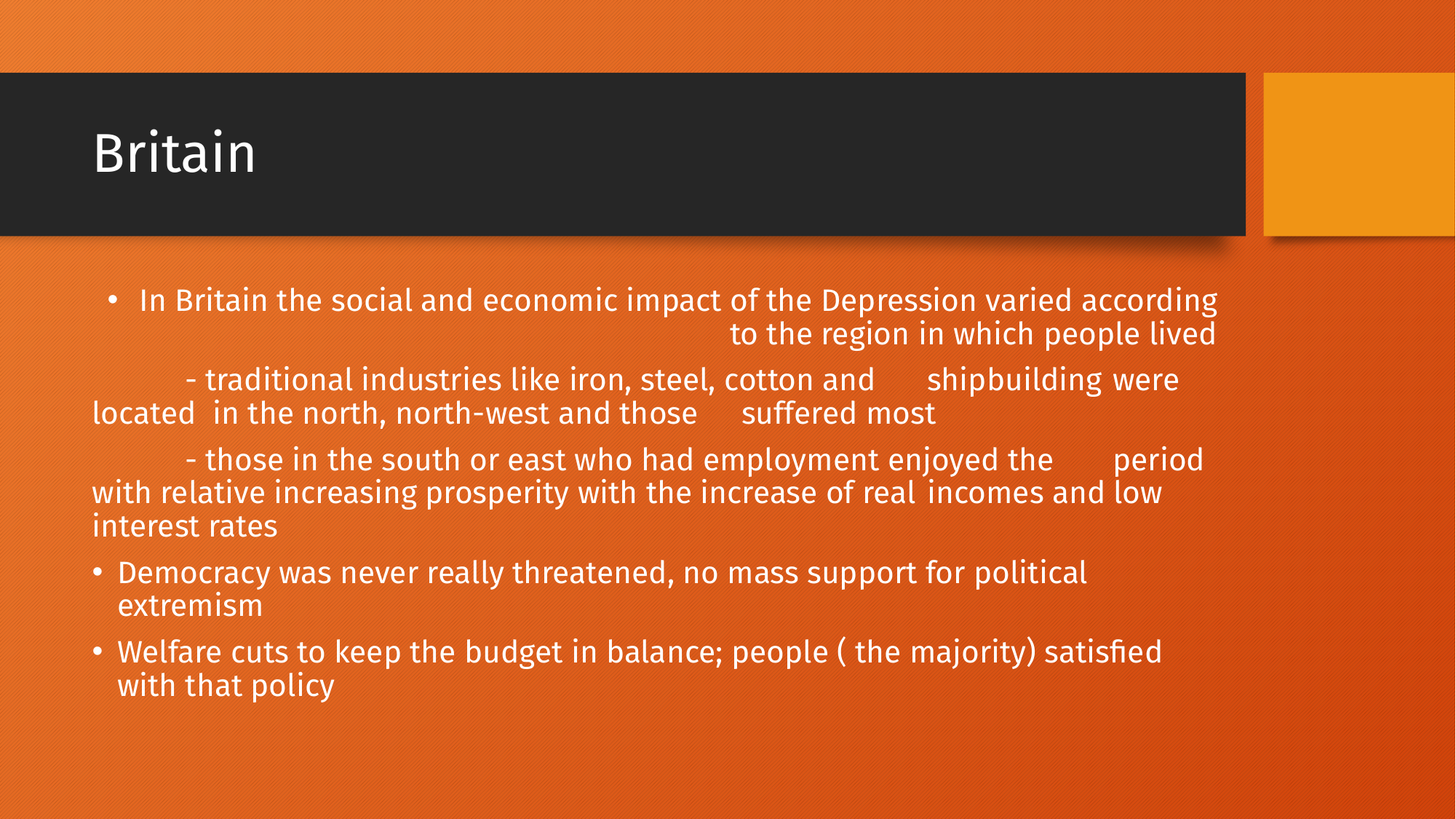

# Britain
In Britain the social and economic impact of the Depression varied according to the region in which people lived
	- traditional industries like iron, steel, cotton and 	shipbuilding 	were located  in the north, north-west and those  	suffered most
	- those in the south or east who had employment enjoyed the 	period with relative increasing prosperity with the increase of real 	incomes and low interest rates
Democracy was never really threatened, no mass support for political extremism
Welfare cuts to keep the budget in balance; people ( the majority) satisfied with that policy